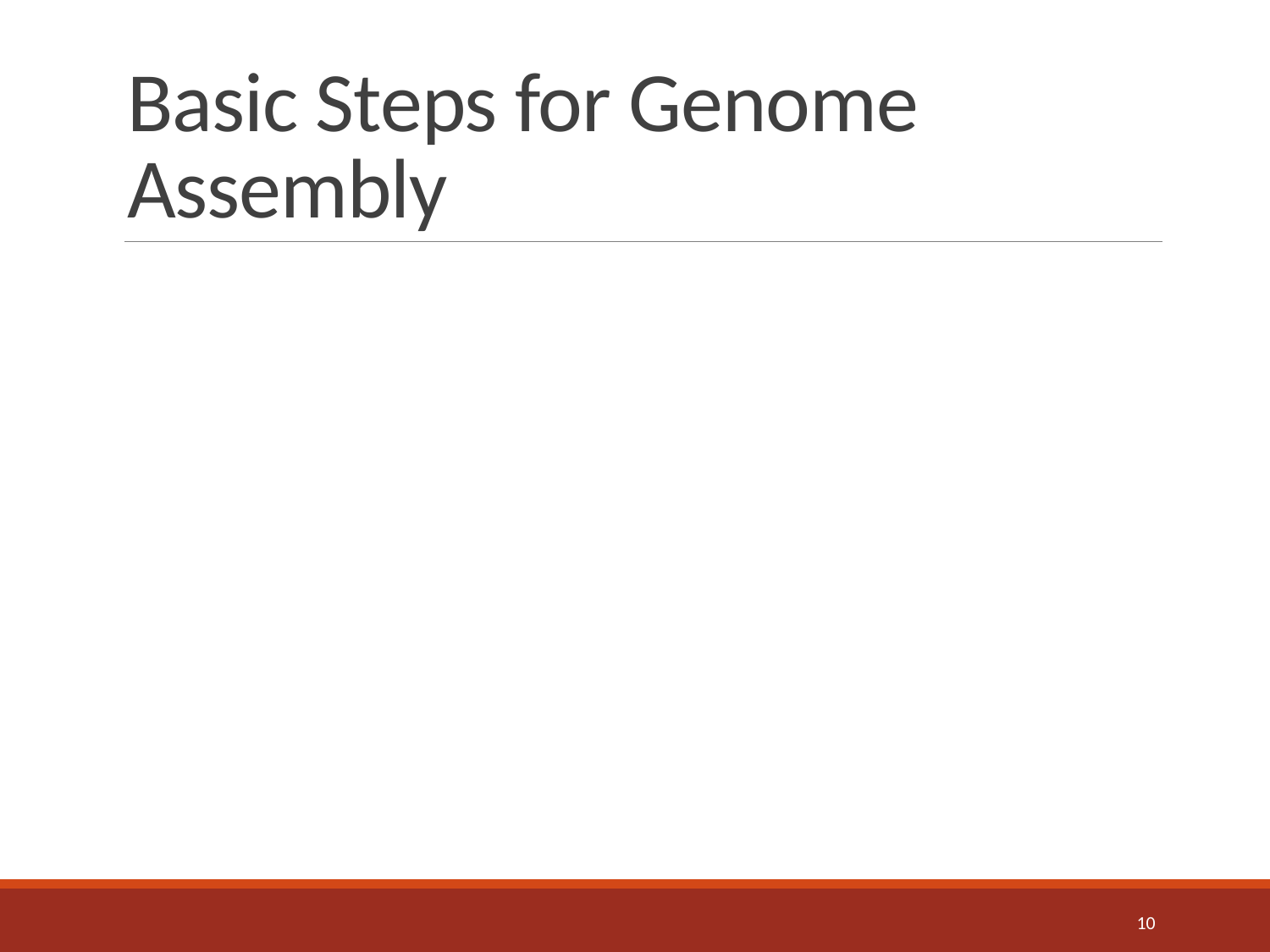

# Basic Steps for Genome Assembly
10